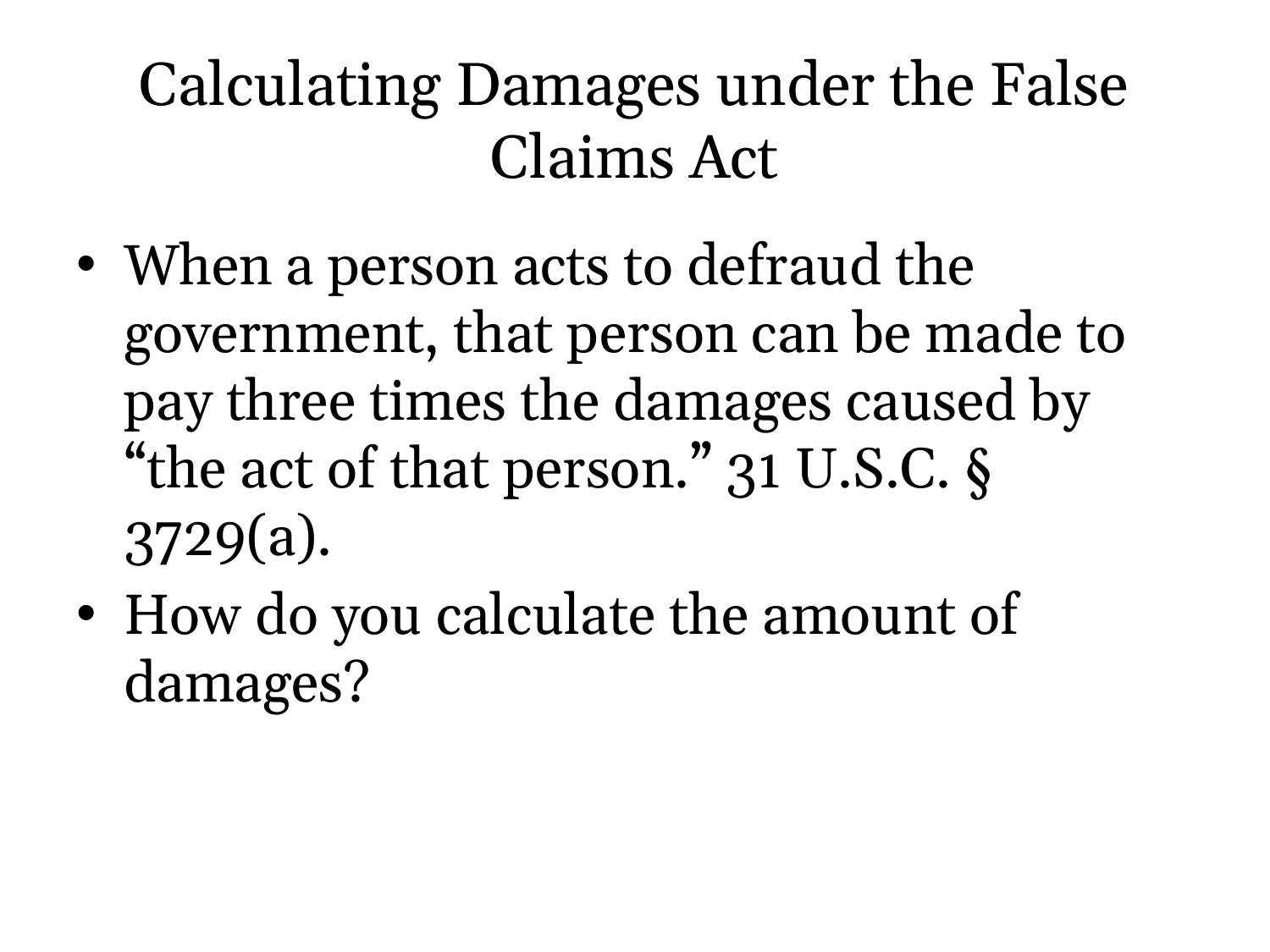

# Calculating Damages under the False Claims Act
When a person acts to defraud the government, that person can be made to pay three times the damages caused by “the act of that person.” 31 U.S.C. § 3729(a).
How do you calculate the amount of damages?